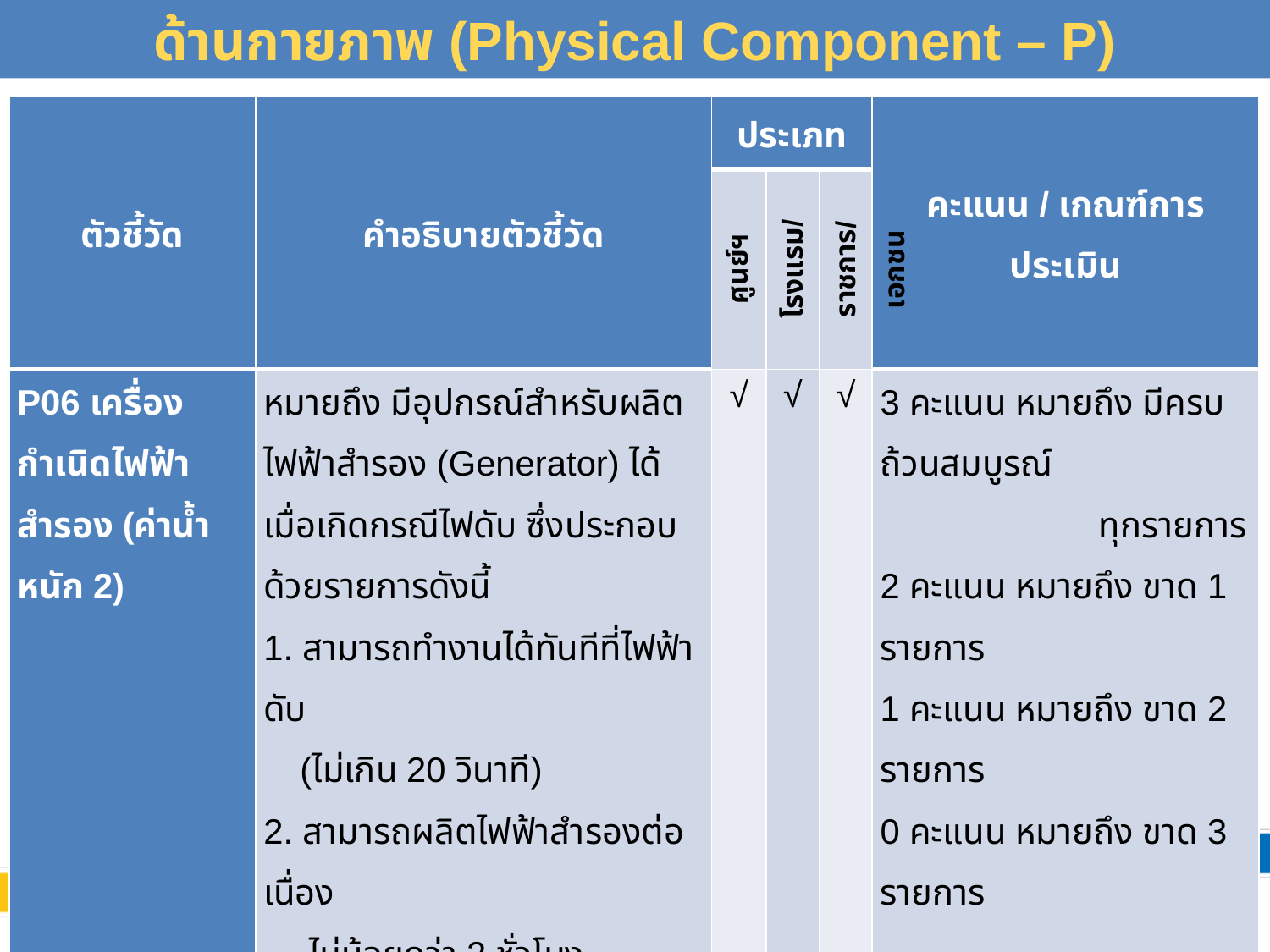

# ด้านกายภาพ (Physical Component – P)
| ตัวชี้วัด | คำอธิบายตัวชี้วัด | ประเภท |  |  | คะแนน / เกณฑ์การประเมิน |
| --- | --- | --- | --- | --- | --- |
|  |  | ศูนย์ฯ | โรงแรม/รีสอร์ท | ราชการ/เอกชน |  |
| P06 เครื่องกำเนิดไฟฟ้าสำรอง (ค่าน้ำหนัก 2) | หมายถึง มีอุปกรณ์สำหรับผลิตไฟฟ้าสำรอง (Generator) ได้เมื่อเกิดกรณีไฟดับ ซึ่งประกอบด้วยรายการดังนี้ 1. สามารถทำงานได้ทันทีที่ไฟฟ้าดับ (ไม่เกิน 20 วินาที) 2. สามารถผลิตไฟฟ้าสำรองต่อเนื่อง ไม่น้อยกว่า 2 ชั่วโมง 3. มีเอกสารการตรวจสอบ หรือบำรุงรักษา ประจำปี | √ | √ | √ | 3 คะแนน หมายถึง มีครบถ้วนสมบูรณ์ ทุกรายการ 2 คะแนน หมายถึง ขาด 1 รายการ 1 คะแนน หมายถึง ขาด 2 รายการ 0 คะแนน หมายถึง ขาด 3 รายการ |
33